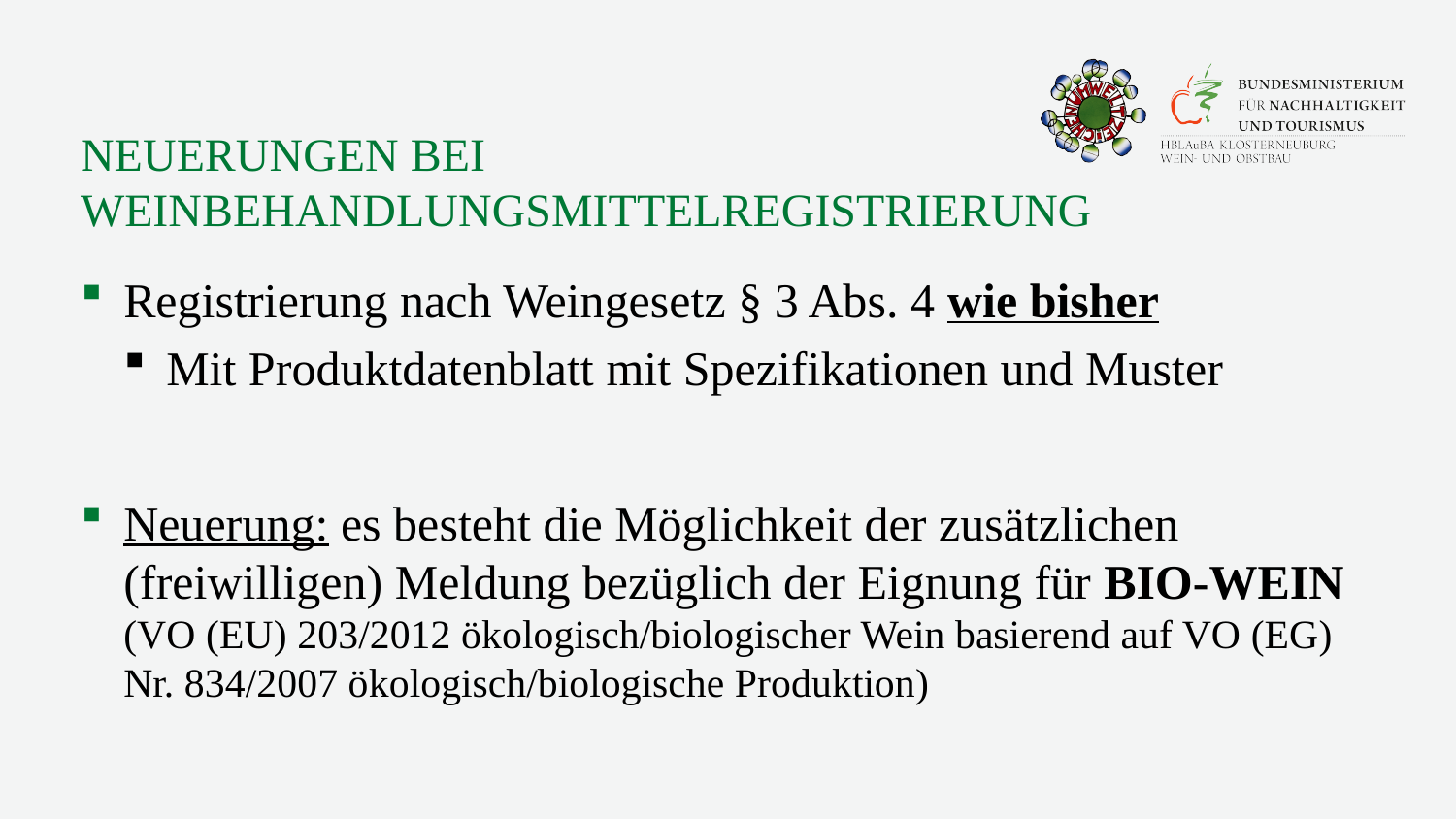

# Neuerungen bei Weinbehandlungsmittelregistrierung
Registrierung nach Weingesetz § 3 Abs. 4 wie bisher
Mit Produktdatenblatt mit Spezifikationen und Muster

Neuerung: es besteht die Möglichkeit der zusätzlichen (freiwilligen) Meldung bezüglich der Eignung für BIO-WEIN (VO (EU) 203/2012 ökologisch/biologischer Wein basierend auf VO (EG) Nr. 834/2007 ökologisch/biologische Produktion)